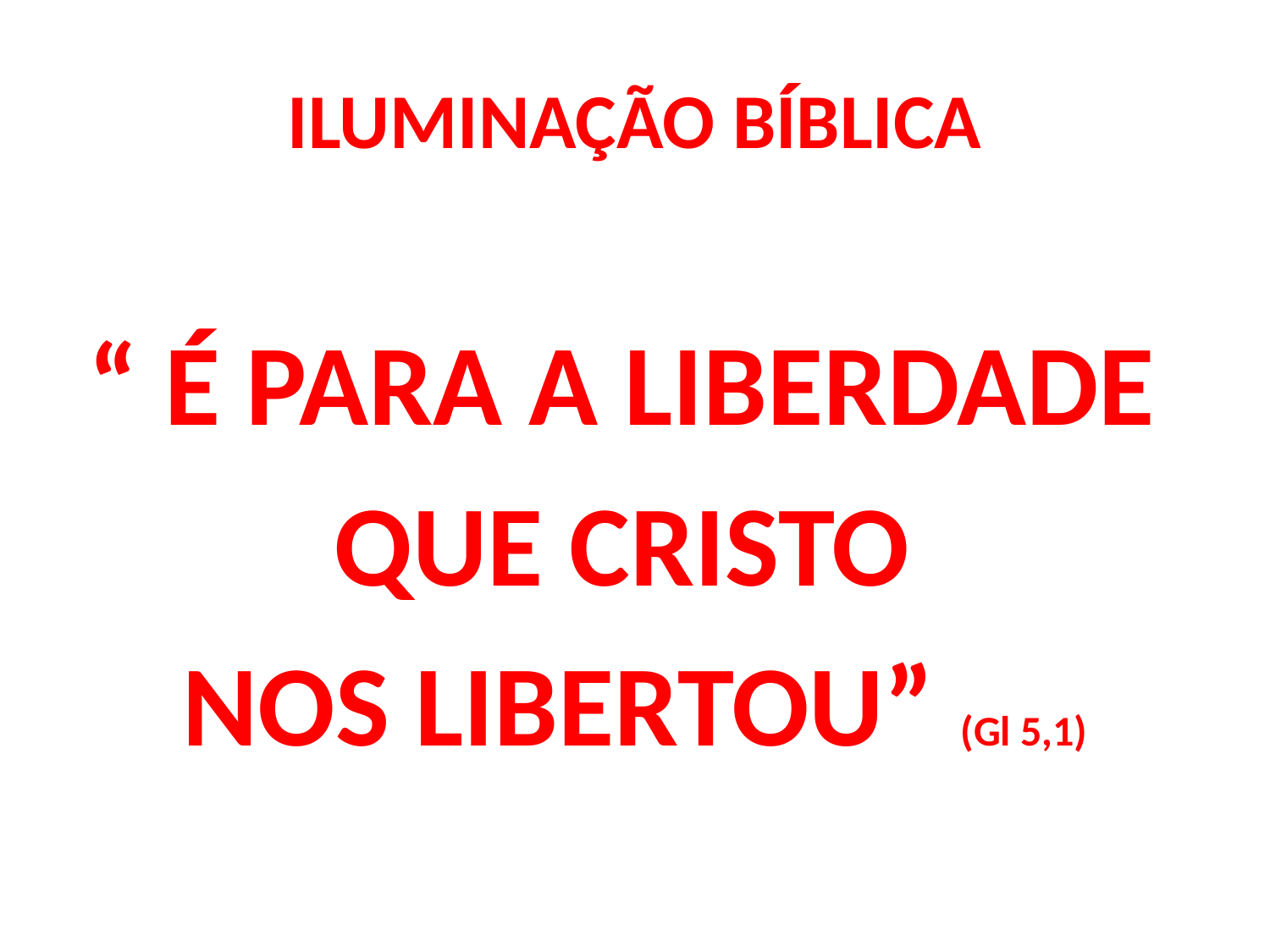

# ILUMINAÇÃO BÍBLICA

“ É PARA A LIBERDADE
QUE CRISTO
NOS LIBERTOU” (Gl 5,1)